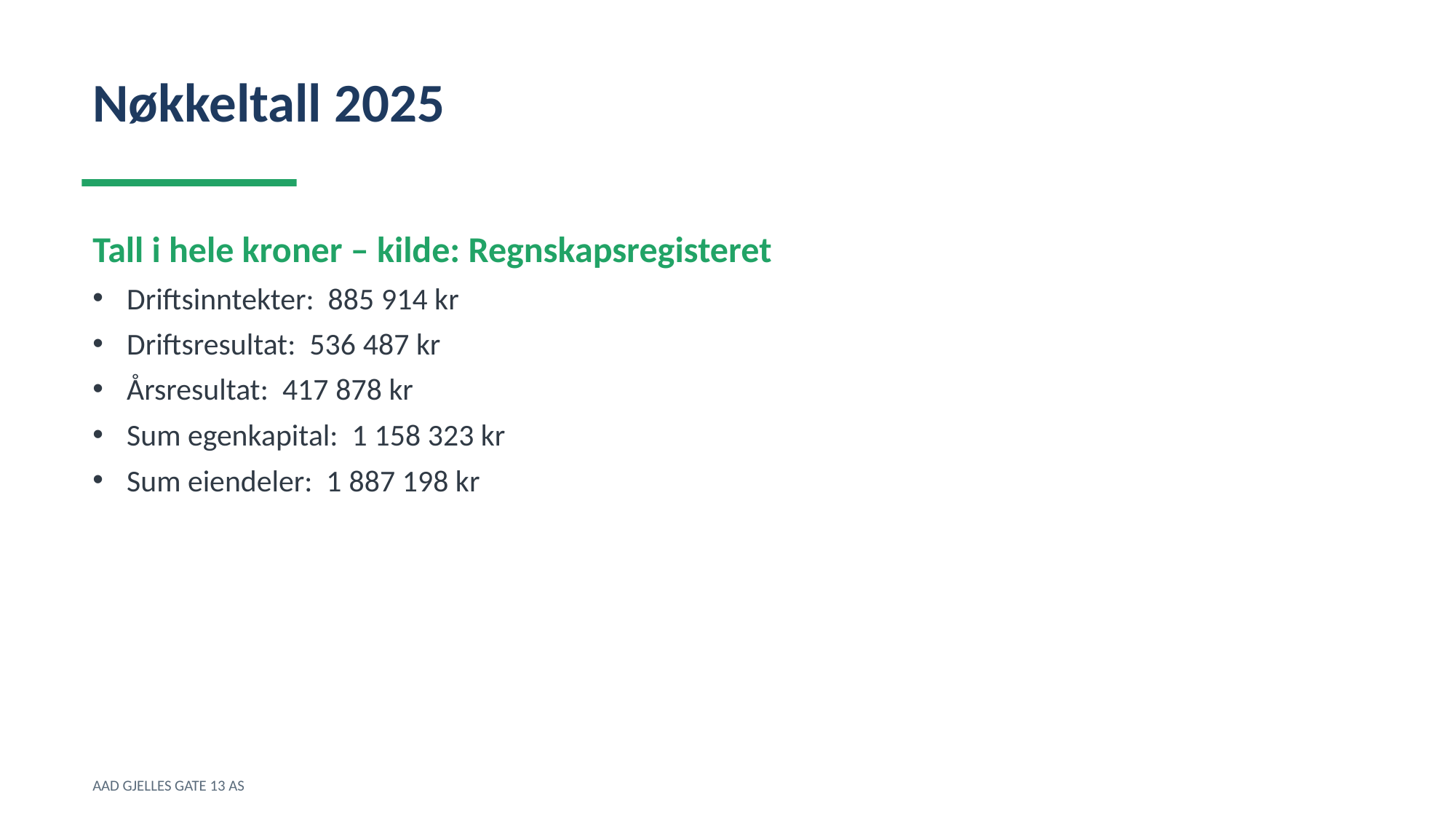

Nøkkeltall 2025

Tall i hele kroner – kilde: Regnskapsregisteret
Driftsinntekter:  885 914 kr
Driftsresultat:  536 487 kr
Årsresultat:  417 878 kr
Sum egenkapital:  1 158 323 kr
Sum eiendeler:  1 887 198 kr
AAD GJELLES GATE 13 AS